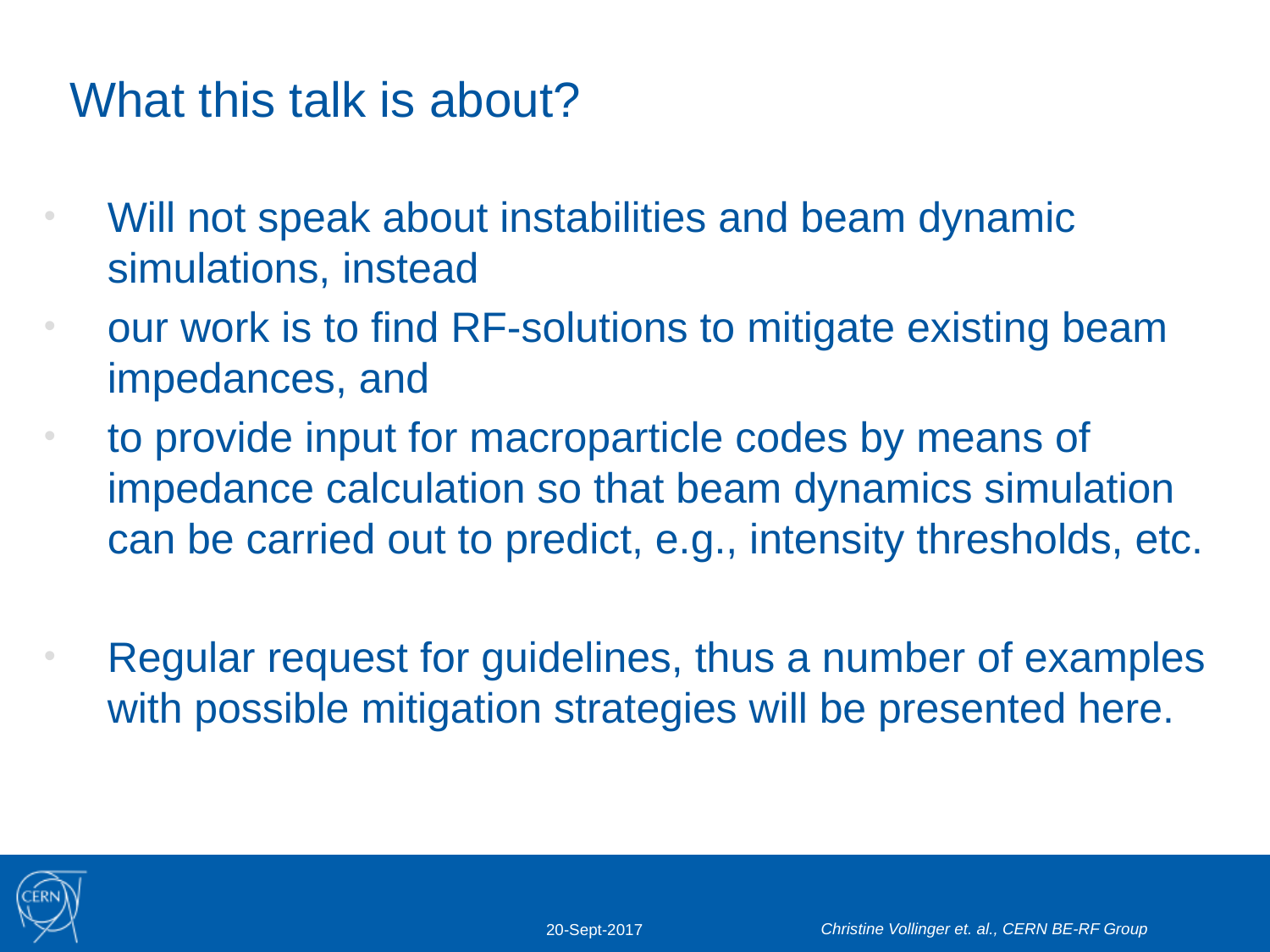

# What this talk is about?
Will not speak about instabilities and beam dynamic simulations, instead
our work is to find RF-solutions to mitigate existing beam impedances, and
to provide input for macroparticle codes by means of impedance calculation so that beam dynamics simulation can be carried out to predict, e.g., intensity thresholds, etc.

Regular request for guidelines, thus a number of examples with possible mitigation strategies will be presented here.
Christine Vollinger et. al., CERN BE-RF Group
20-Sept-2017